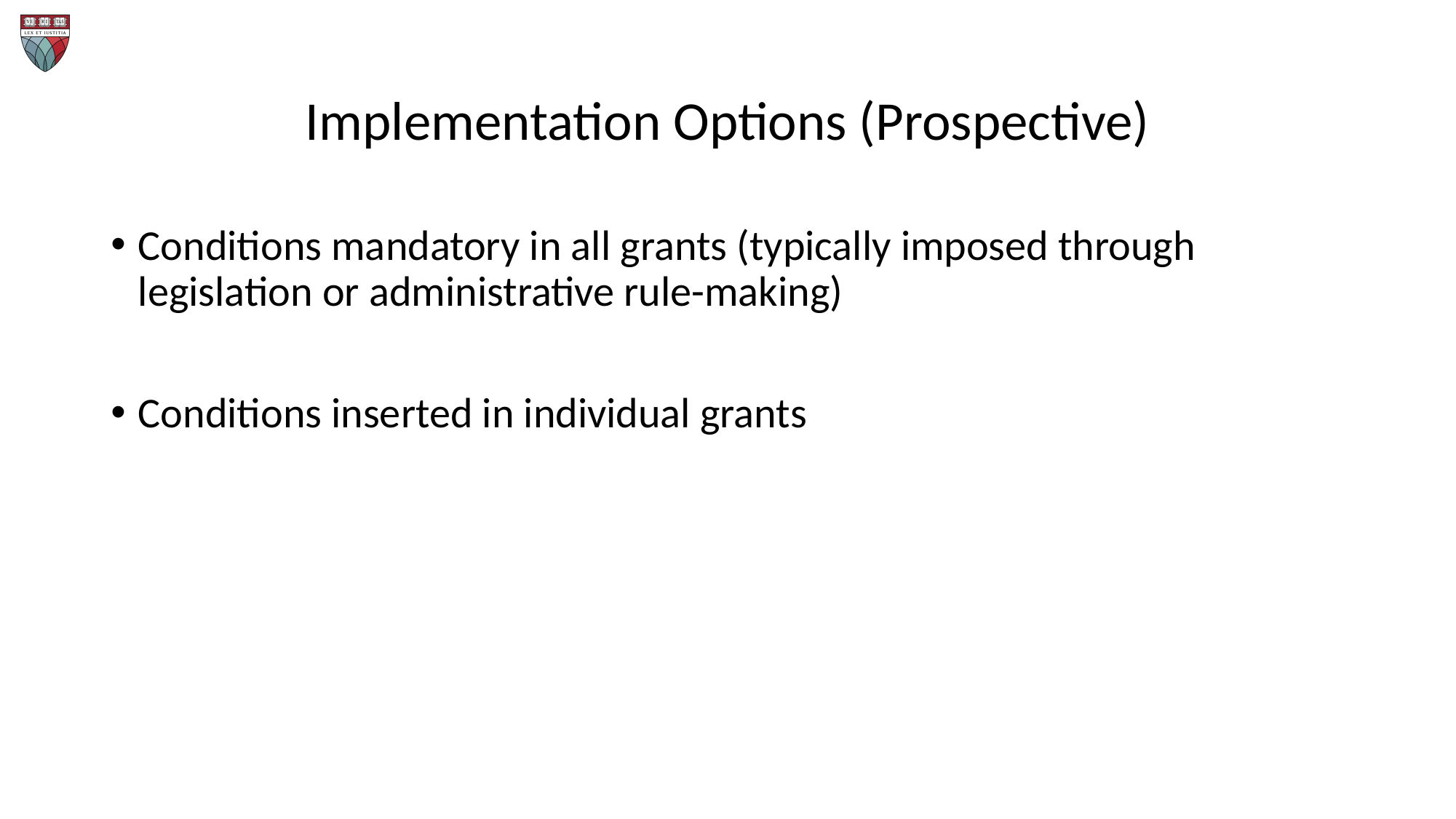

# Implementation Options (Prospective)
Conditions mandatory in all grants (typically imposed through legislation or administrative rule-making)
Default conditions
Conditions inserted in individual grants